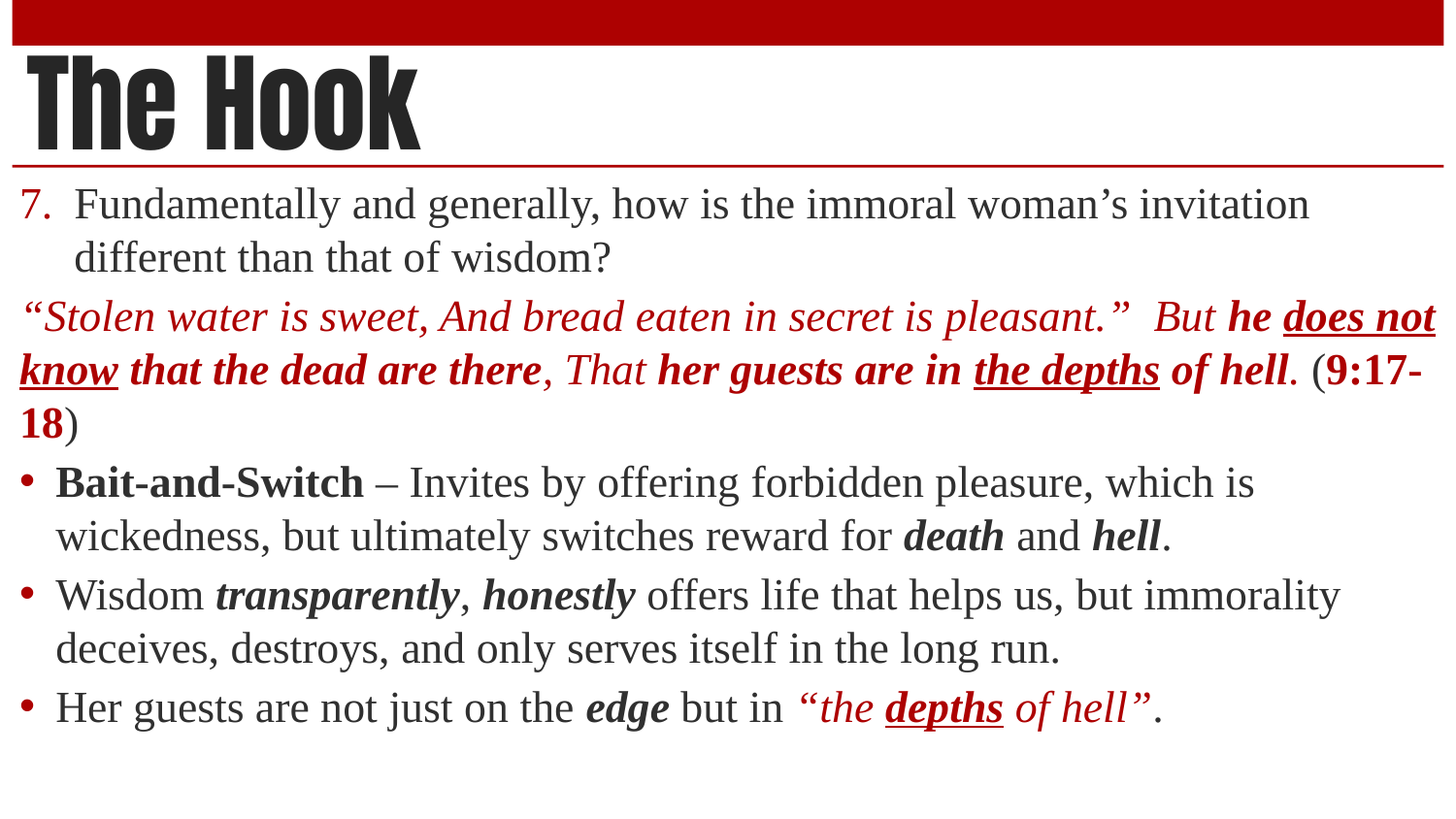

# The Hook
Fundamentally and generally, how is the immoral woman’s invitation different than that of wisdom?
“Stolen water is sweet, And bread eaten in secret is pleasant.”  But he does not know that the dead are there, That her guests are in the depths of hell. (9:17-18)
Bait-and-Switch – Invites by offering forbidden pleasure, which is wickedness, but ultimately switches reward for death and hell.
Wisdom transparently, honestly offers life that helps us, but immorality deceives, destroys, and only serves itself in the long run.
Her guests are not just on the edge but in “the depths of hell”.